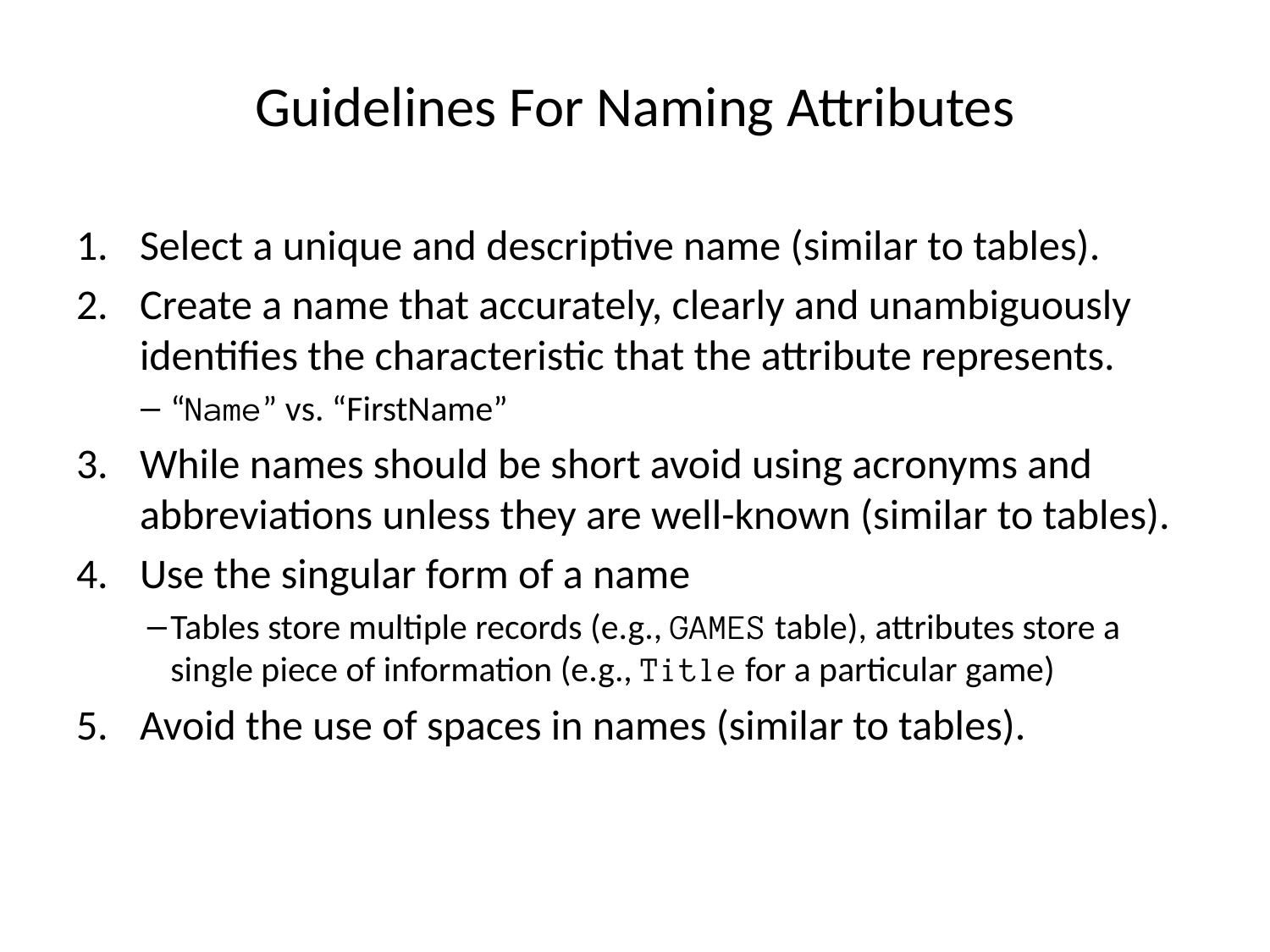

# Guidelines For Naming Attributes
Select a unique and descriptive name (similar to tables).
Create a name that accurately, clearly and unambiguously identifies the characteristic that the attribute represents.
“Name” vs. “FirstName”
While names should be short avoid using acronyms and abbreviations unless they are well-known (similar to tables).
Use the singular form of a name
Tables store multiple records (e.g., GAMES table), attributes store a single piece of information (e.g., Title for a particular game)
Avoid the use of spaces in names (similar to tables).